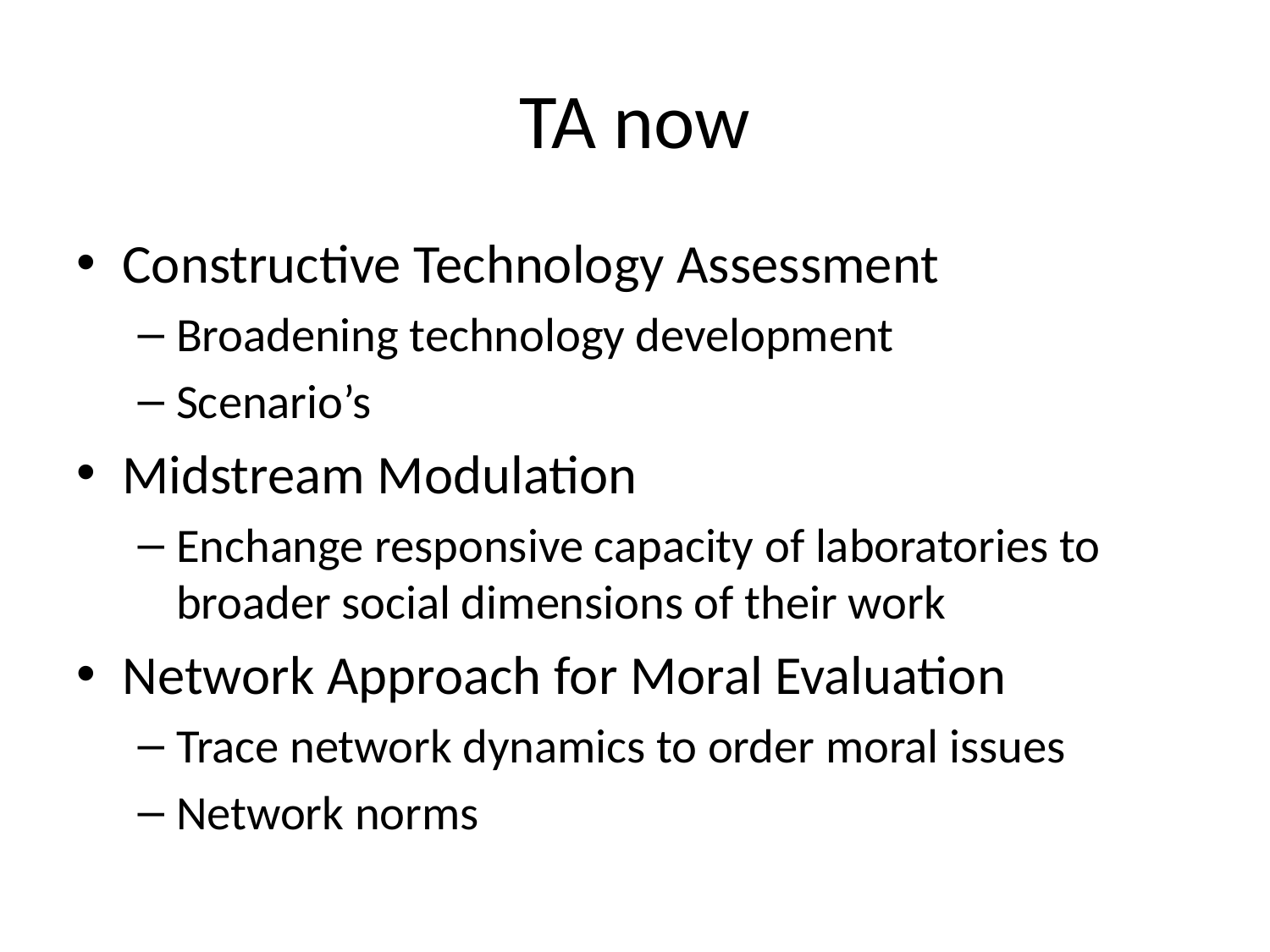

# TA now
Constructive Technology Assessment
Broadening technology development
Scenario’s
Midstream Modulation
Enchange responsive capacity of laboratories to broader social dimensions of their work
Network Approach for Moral Evaluation
Trace network dynamics to order moral issues
Network norms